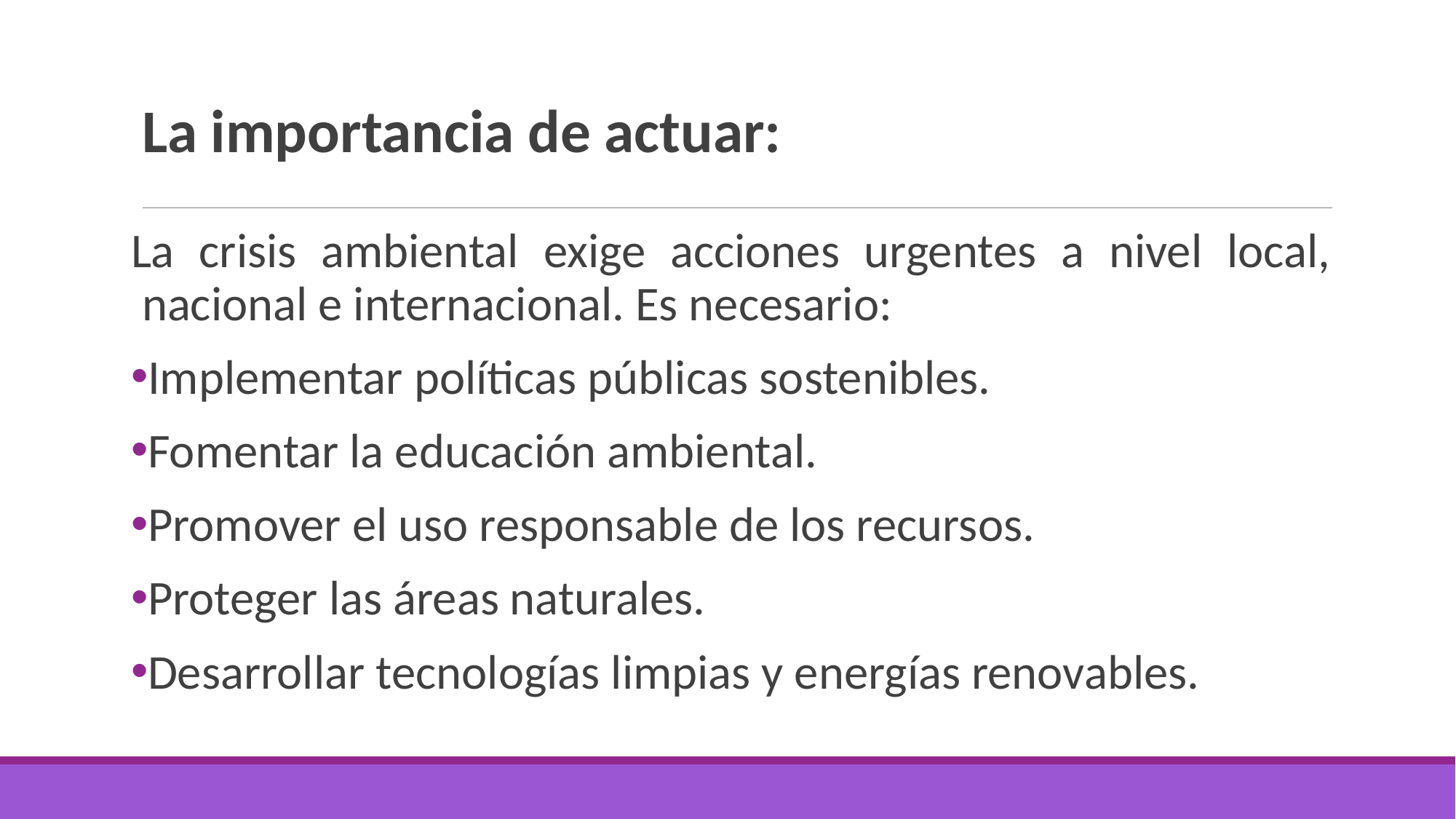

# La importancia de actuar:
La crisis ambiental exige acciones urgentes a nivel local, nacional e internacional. Es necesario:
Implementar políticas públicas sostenibles.
Fomentar la educación ambiental.
Promover el uso responsable de los recursos.
Proteger las áreas naturales.
Desarrollar tecnologías limpias y energías renovables.